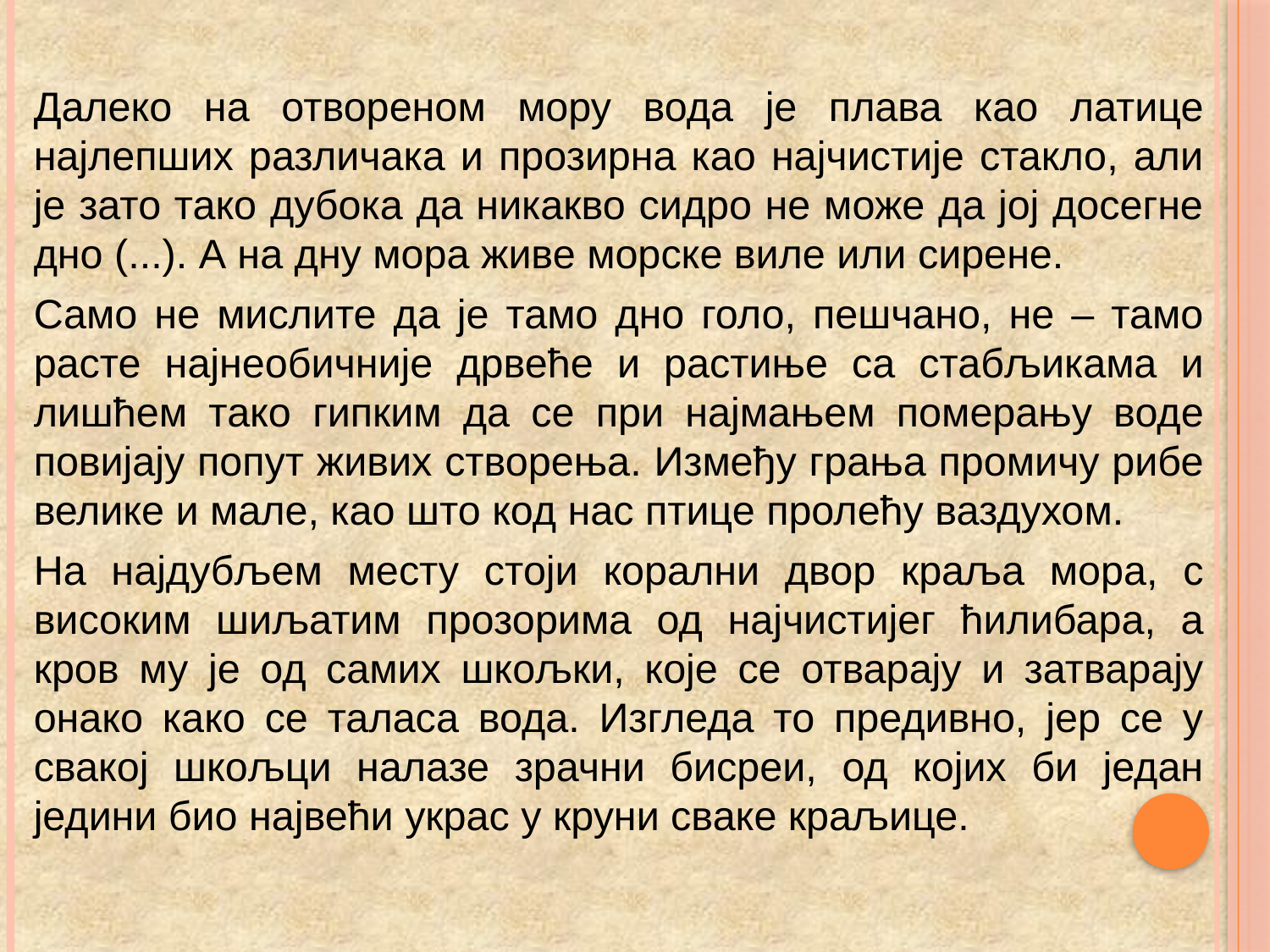

#
Далеко на отвореном мору вода је плава као латице најлепших различака и прозирна као најчистије стакло, али је зато тако дубока да никакво сидро не може да јој досегне дно (...). А на дну мора живе морске виле или сирене.
Само не мислите да је тамо дно голо, пешчано, не – тамо расте најнеобичније дрвеће и растиње са стабљикама и лишћем тако гипким да се при најмањем померању воде повијају попут живих створења. Између грања промичу рибе велике и мале, као што код нас птице пролећу ваздухом.
На најдубљем месту стоји корални двор краља мора, с високим шиљатим прозорима од најчистијег ћилибара, а кров му је од самих шкољки, које се отварају и затварају онако како се таласа вода. Изгледа то предивно, јер се у свакој шкољци налазе зрачни бисреи, од којих би један једини био највећи украс у круни сваке краљице.